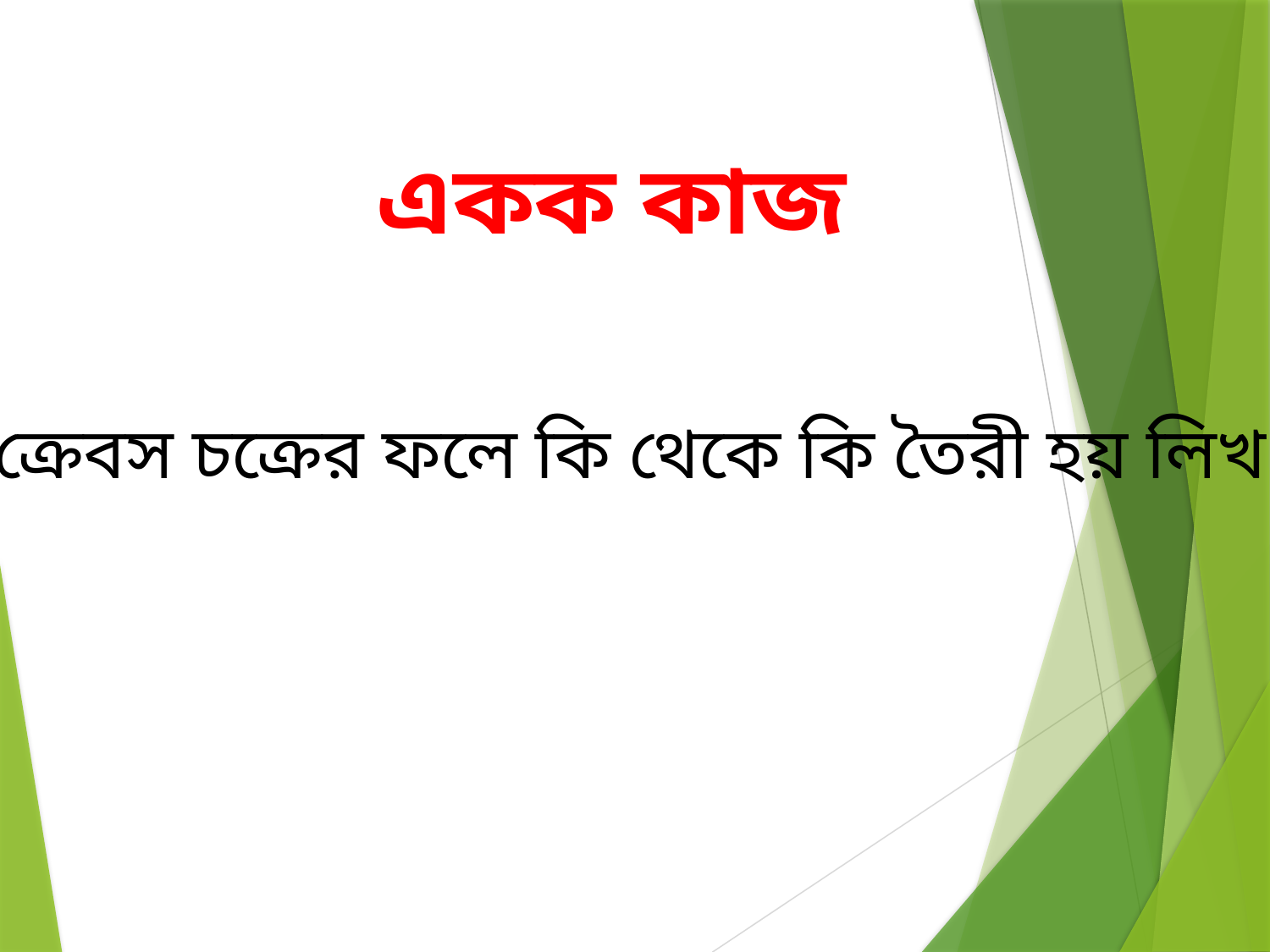

একক কাজ
 ক্রেবস চক্রের ফলে কি থেকে কি তৈরী হয় লিখ।